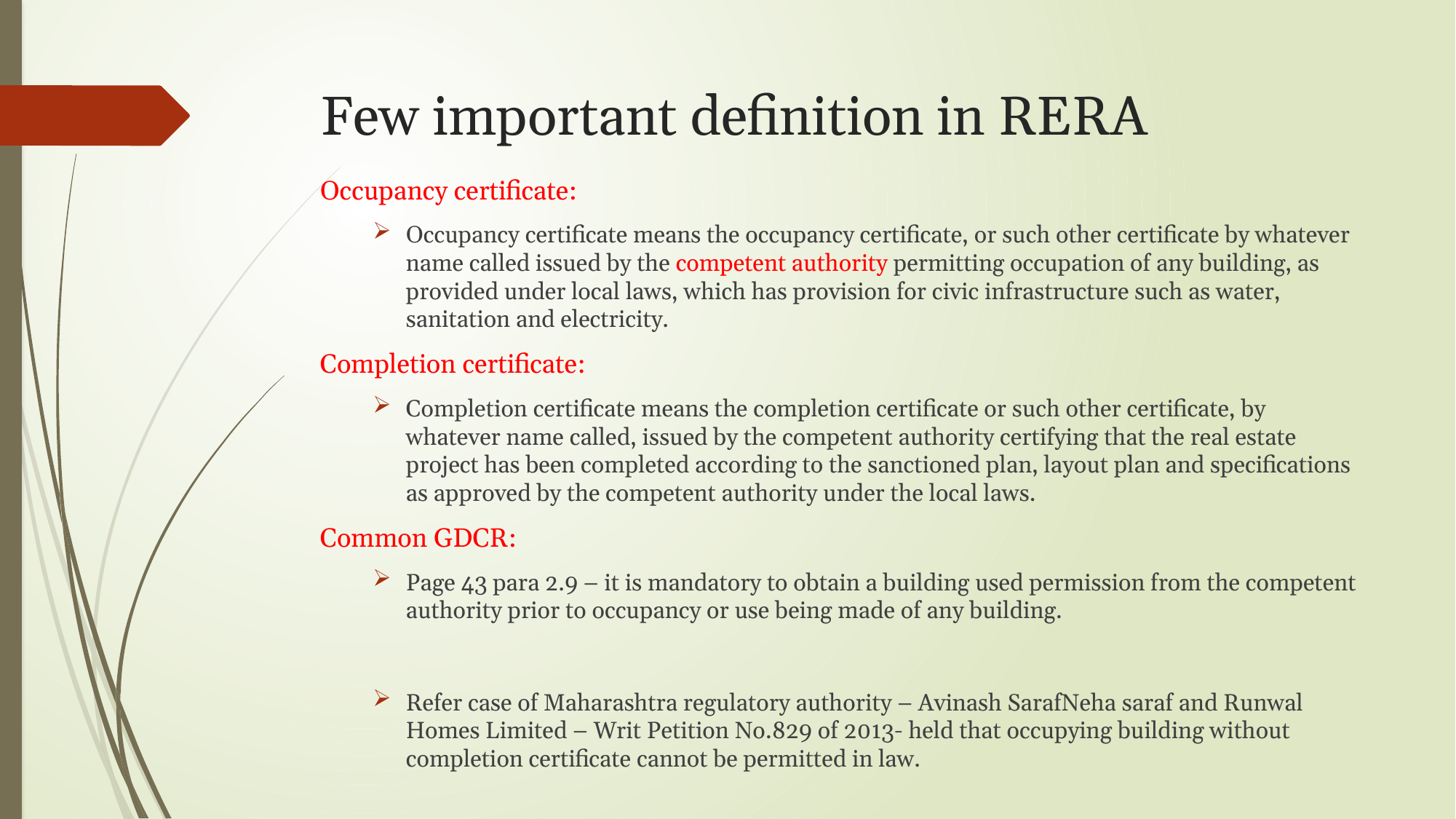

# Few important definition in RERA
Occupancy certificate:
Occupancy certificate means the occupancy certificate, or such other certificate by whatever name called issued by the competent authority permitting occupation of any building, as provided under local laws, which has provision for civic infrastructure such as water, sanitation and electricity.
Completion certificate:
Completion certificate means the completion certificate or such other certificate, by whatever name called, issued by the competent authority certifying that the real estate project has been completed according to the sanctioned plan, layout plan and specifications as approved by the competent authority under the local laws.
Common GDCR:
Page 43 para 2.9 – it is mandatory to obtain a building used permission from the competent authority prior to occupancy or use being made of any building.

Refer case of Maharashtra regulatory authority – Avinash SarafNeha saraf and Runwal Homes Limited – Writ Petition No.829 of 2013- held that occupying building without completion certificate cannot be permitted in law.